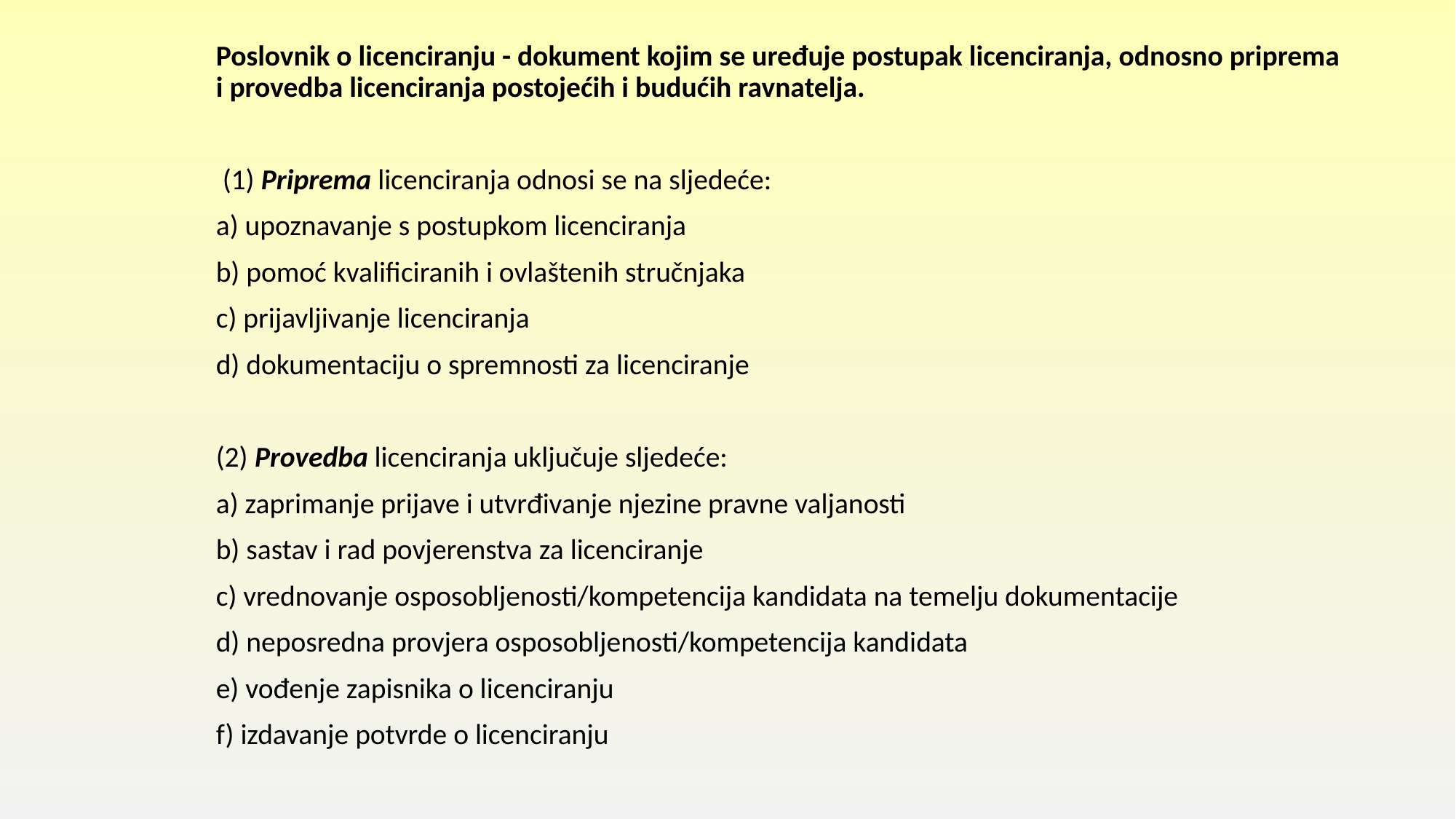

#
Poslovnik o licenciranju - dokument kojim se uređuje postupak licenciranja, odnosno priprema i provedba licenciranja postojećih i budućih ravnatelja.

 (1) Priprema licenciranja odnosi se na sljedeće:
a) upoznavanje s postupkom licenciranja
b) pomoć kvalificiranih i ovlaštenih stručnjaka
c) prijavljivanje licenciranja
d) dokumentaciju o spremnosti za licenciranje

(2) Provedba licenciranja uključuje sljedeće:
a) zaprimanje prijave i utvrđivanje njezine pravne valjanosti
b) sastav i rad povjerenstva za licenciranje
c) vrednovanje osposobljenosti/kompetencija kandidata na temelju dokumentacije
d) neposredna provjera osposobljenosti/kompetencija kandidata
e) vođenje zapisnika o licenciranju
f) izdavanje potvrde o licenciranju